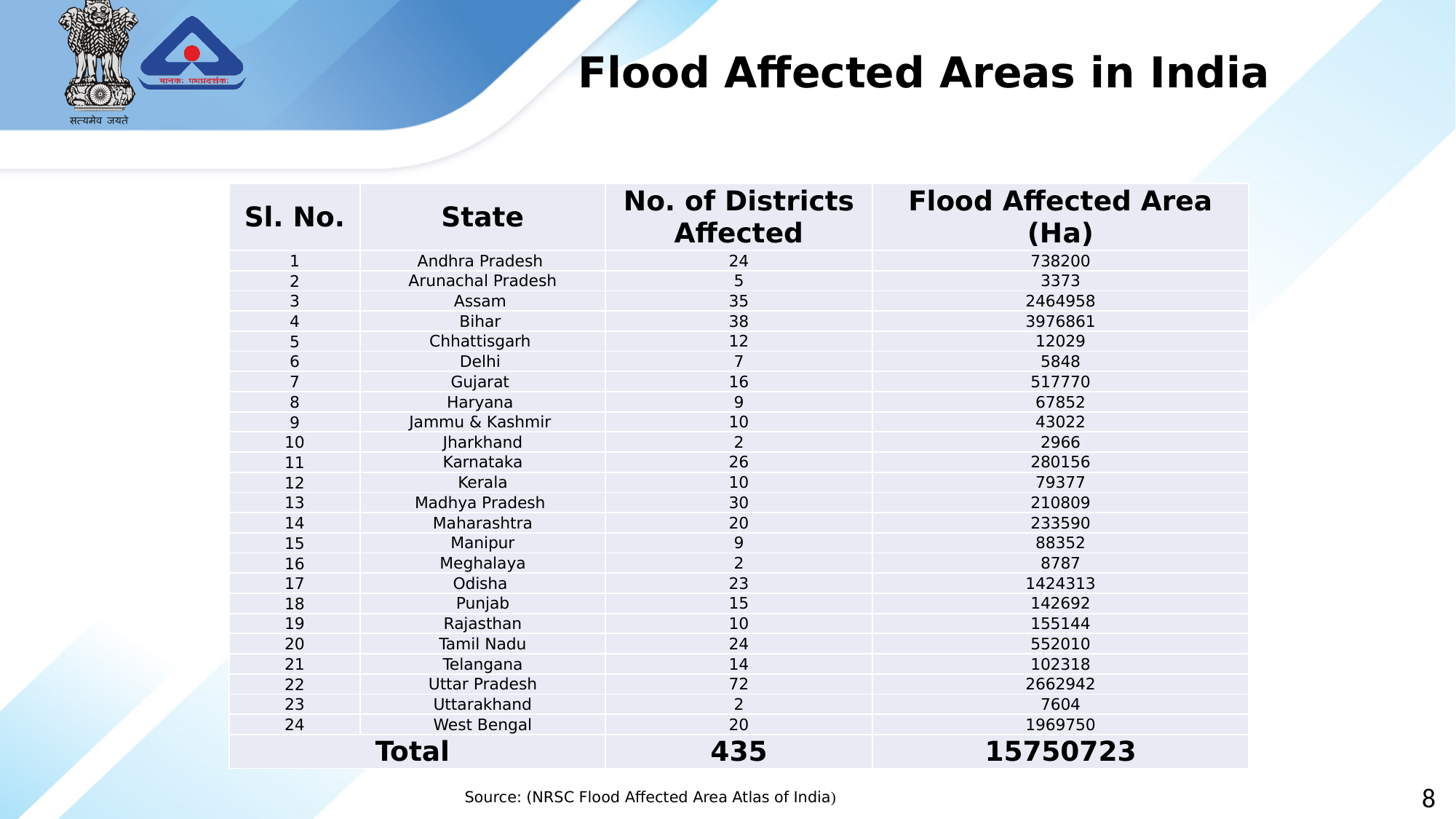

# Flood Affected Areas in India
| Sl. No. | State | No. of Districts Affected | Flood Affected Area (Ha) |
| --- | --- | --- | --- |
| 1 | Andhra Pradesh | 24 | 738200 |
| 2 | Arunachal Pradesh | 5 | 3373 |
| 3 | Assam | 35 | 2464958 |
| 4 | Bihar | 38 | 3976861 |
| 5 | Chhattisgarh | 12 | 12029 |
| 6 | Delhi | 7 | 5848 |
| 7 | Gujarat | 16 | 517770 |
| 8 | Haryana | 9 | 67852 |
| 9 | Jammu & Kashmir | 10 | 43022 |
| 10 | Jharkhand | 2 | 2966 |
| 11 | Karnataka | 26 | 280156 |
| 12 | Kerala | 10 | 79377 |
| 13 | Madhya Pradesh | 30 | 210809 |
| 14 | Maharashtra | 20 | 233590 |
| 15 | Manipur | 9 | 88352 |
| 16 | Meghalaya | 2 | 8787 |
| 17 | Odisha | 23 | 1424313 |
| 18 | Punjab | 15 | 142692 |
| 19 | Rajasthan | 10 | 155144 |
| 20 | Tamil Nadu | 24 | 552010 |
| 21 | Telangana | 14 | 102318 |
| 22 | Uttar Pradesh | 72 | 2662942 |
| 23 | Uttarakhand | 2 | 7604 |
| 24 | West Bengal | 20 | 1969750 |
| Total |  | 435 | 15750723 |
8
Source: (NRSC Flood Affected Area Atlas of India)